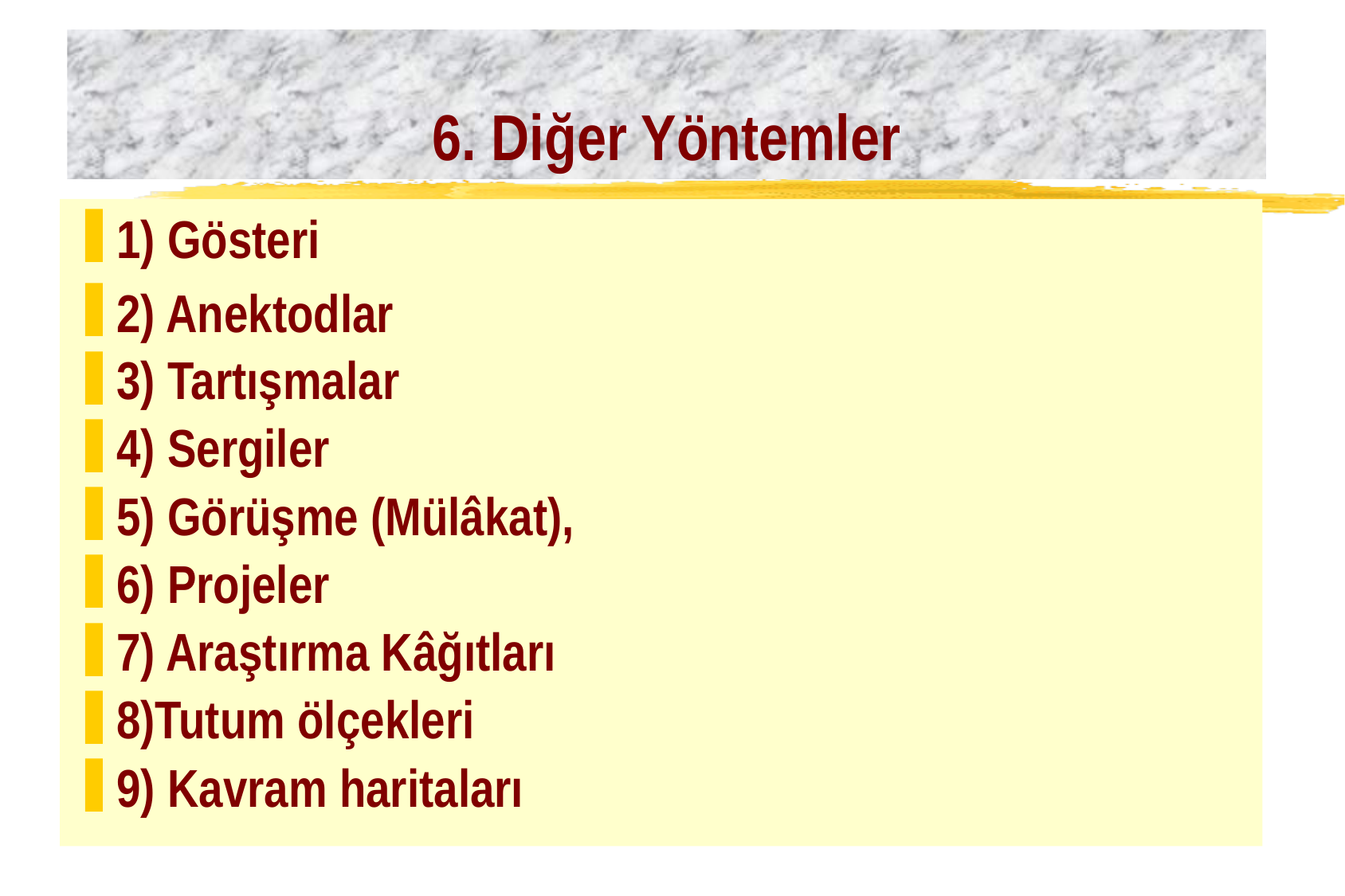

# 6. Diğer Yöntemler
1) Gösteri
2) Anektodlar
3) Tartışmalar
4) Sergiler
5) Görüşme (Mülâkat),
6) Projeler
7) Araştırma Kâğıtları
8)Tutum ölçekleri
9) Kavram haritaları